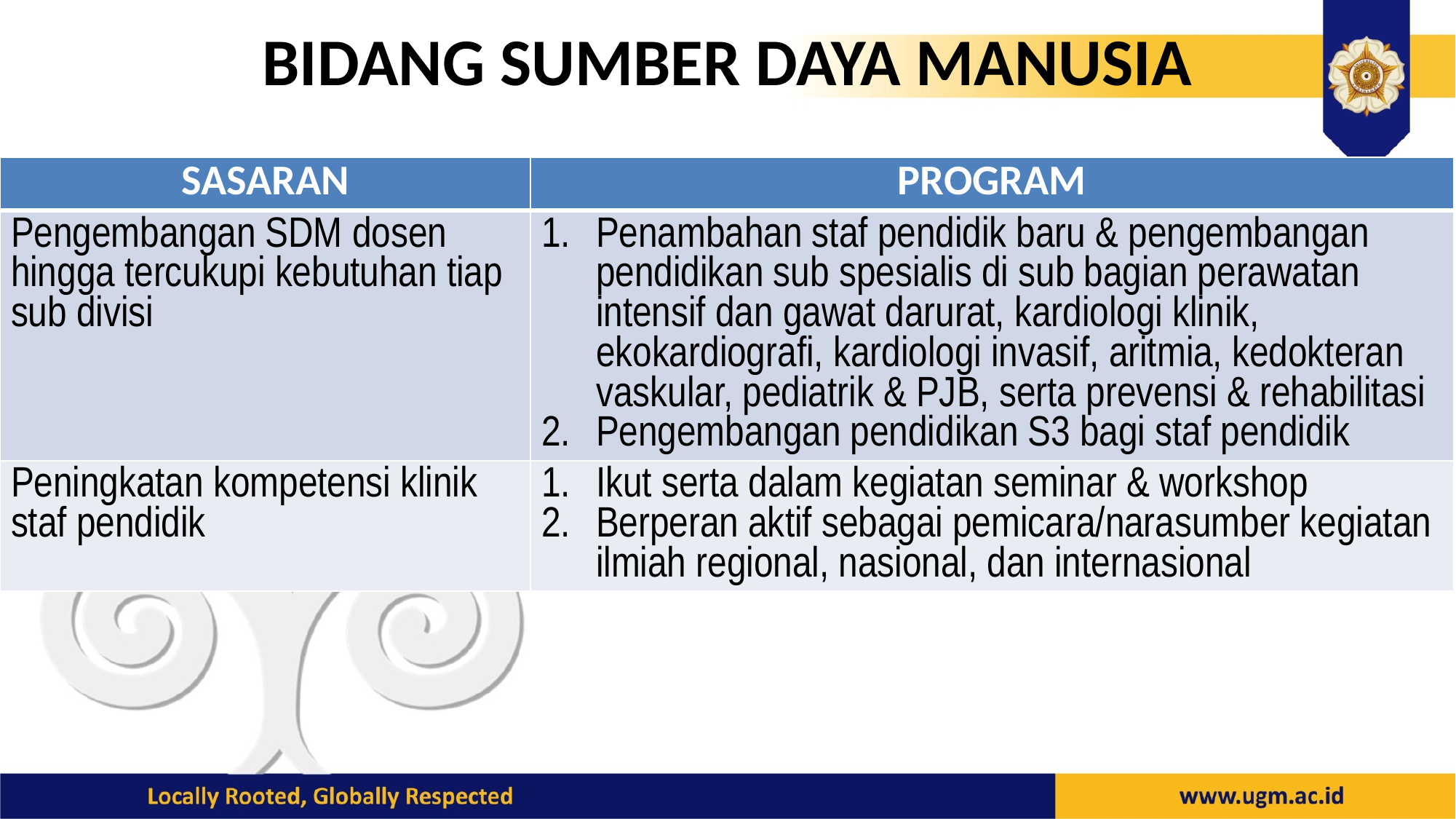

# BIDANG SUMBER DAYA MANUSIA
| SASARAN | PROGRAM |
| --- | --- |
| Pengembangan SDM dosen hingga tercukupi kebutuhan tiap sub divisi | Penambahan staf pendidik baru & pengembangan pendidikan sub spesialis di sub bagian perawatan intensif dan gawat darurat, kardiologi klinik, ekokardiografi, kardiologi invasif, aritmia, kedokteran vaskular, pediatrik & PJB, serta prevensi & rehabilitasi Pengembangan pendidikan S3 bagi staf pendidik |
| Peningkatan kompetensi klinik staf pendidik | Ikut serta dalam kegiatan seminar & workshop Berperan aktif sebagai pemicara/narasumber kegiatan ilmiah regional, nasional, dan internasional |